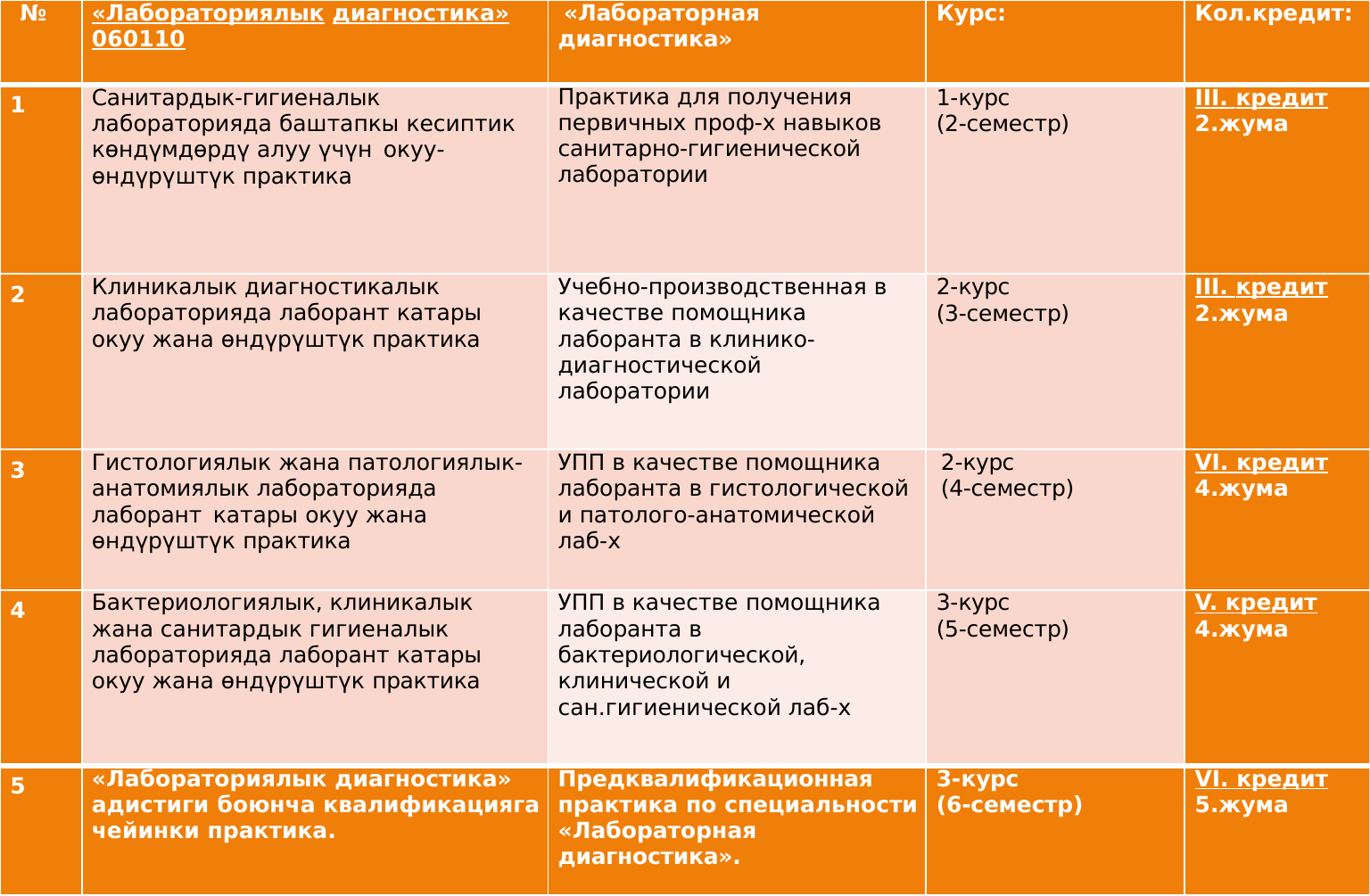

| № | «Лабораториялык диагностика» 060110 | «Лабораторная диагностика» | Курс: | Кол.кредит: |
| --- | --- | --- | --- | --- |
| 1 | Санитардык-гигиеналык лабораторияда баштапкы кесиптик көндүмдөрдү алуу үчүн окуу- өндүрүштүк практика | Практика для получения первичных проф-х навыков санитарно-гигиенической лаборатории | 1-курс (2-семестр) | III. кредит 2.жума |
| 2 | Клиникалык диагностикалык лабораторияда лаборант катары окуу жана өндүрүштүк практика | Учебно-производственная в качестве помощника лаборанта в клинико- диагностической лаборатории | 2-курс (3-семестр) | III. кредит 2.жума |
| 3 | Гистологиялык жана патологиялык- анатомиялык лабораторияда лаборант катары окуу жана өндүрүштүк практика | УПП в качестве помощника лаборанта в гистологической и патолого-анатомической лаб-х | 2-курс (4-семестр) | VI. кредит 4.жума |
| 4 | Бактериологиялык, клиникалык жана санитардык гигиеналык лабораторияда лаборант катары окуу жана өндүрүштүк практика | УПП в качестве помощника лаборанта в бактериологической, клинической и сан.гигиенической лаб-х | 3-курс (5-семестр) | V. кредит 4.жума |
| 5 | «Лабораториялык диагностика» адистиги боюнча квалификацияга чейинки практика. | Предквалификационная практика по специальности «Лабораторная диагностика». | 3-курс (6-семестр) | VI. кредит 5.жума |
#